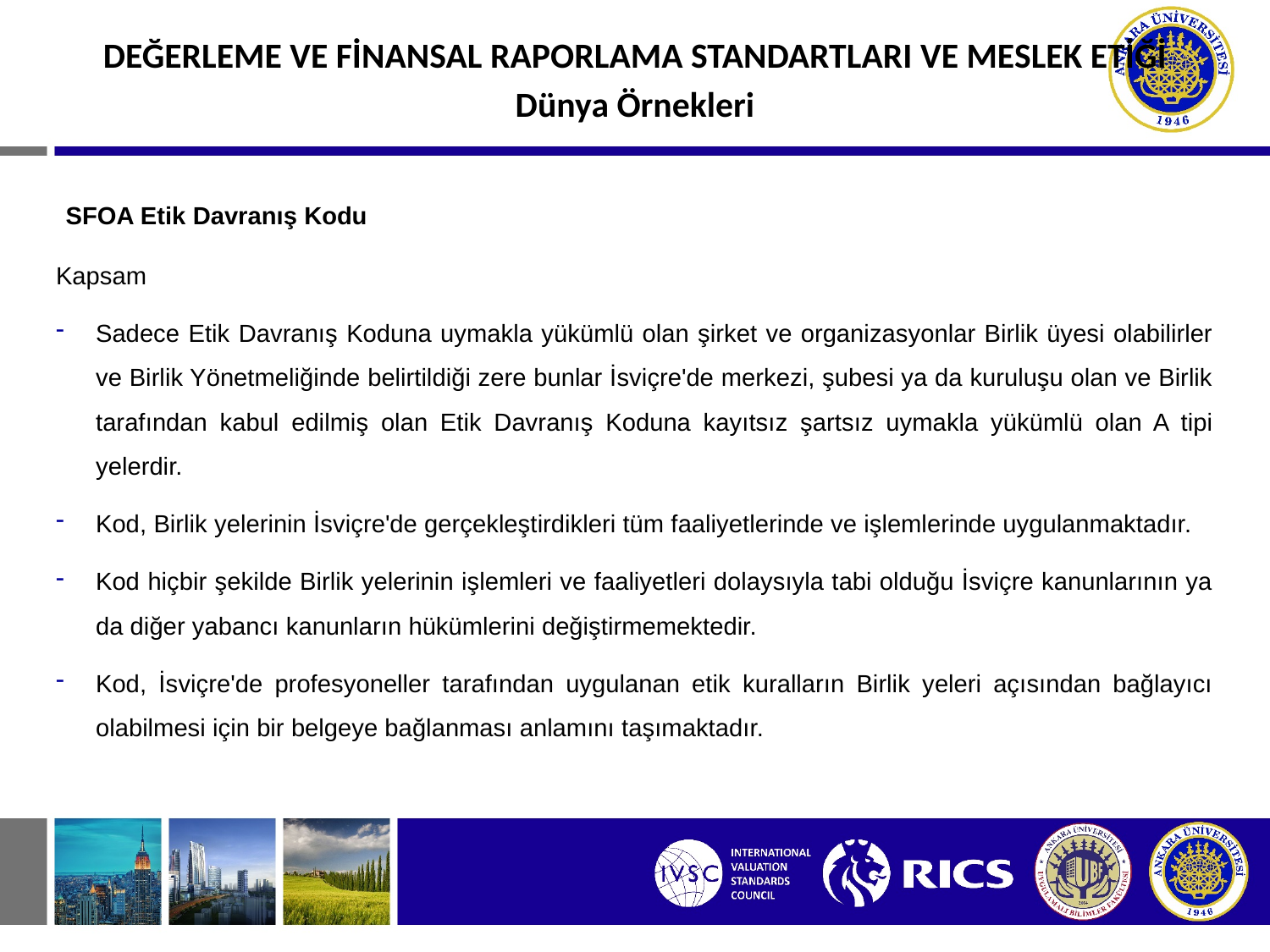

#
DEĞERLEME VE FİNANSAL RAPORLAMA STANDARTLARI VE MESLEK ETİĞİ
Dünya Örnekleri

 SFOA Etik Davranış Kodu
Kapsam
Sadece Etik Davranış Koduna uymakla yükümlü olan şirket ve organizasyonlar Birlik üyesi olabilirler ve Birlik Yönetmeliğinde belirtildiği zere bunlar İsviçre'de merkezi, şubesi ya da kuruluşu olan ve Birlik tarafından kabul edilmiş olan Etik Davranış Koduna kayıtsız şartsız uymakla yükümlü olan A tipi yelerdir.
Kod, Birlik yelerinin İsviçre'de gerçekleştirdikleri tüm faaliyetlerinde ve işlemlerinde uygulanmaktadır.
Kod hiçbir şekilde Birlik yelerinin işlemleri ve faaliyetleri dolaysıyla tabi olduğu İsviçre kanunlarının ya da diğer yabancı kanunların hükümlerini değiştirmemektedir.
Kod, İsviçre'de profesyoneller tarafından uygulanan etik kuralların Birlik yeleri açısından bağlayıcı olabilmesi için bir belgeye bağlanması anlamını taşımaktadır.